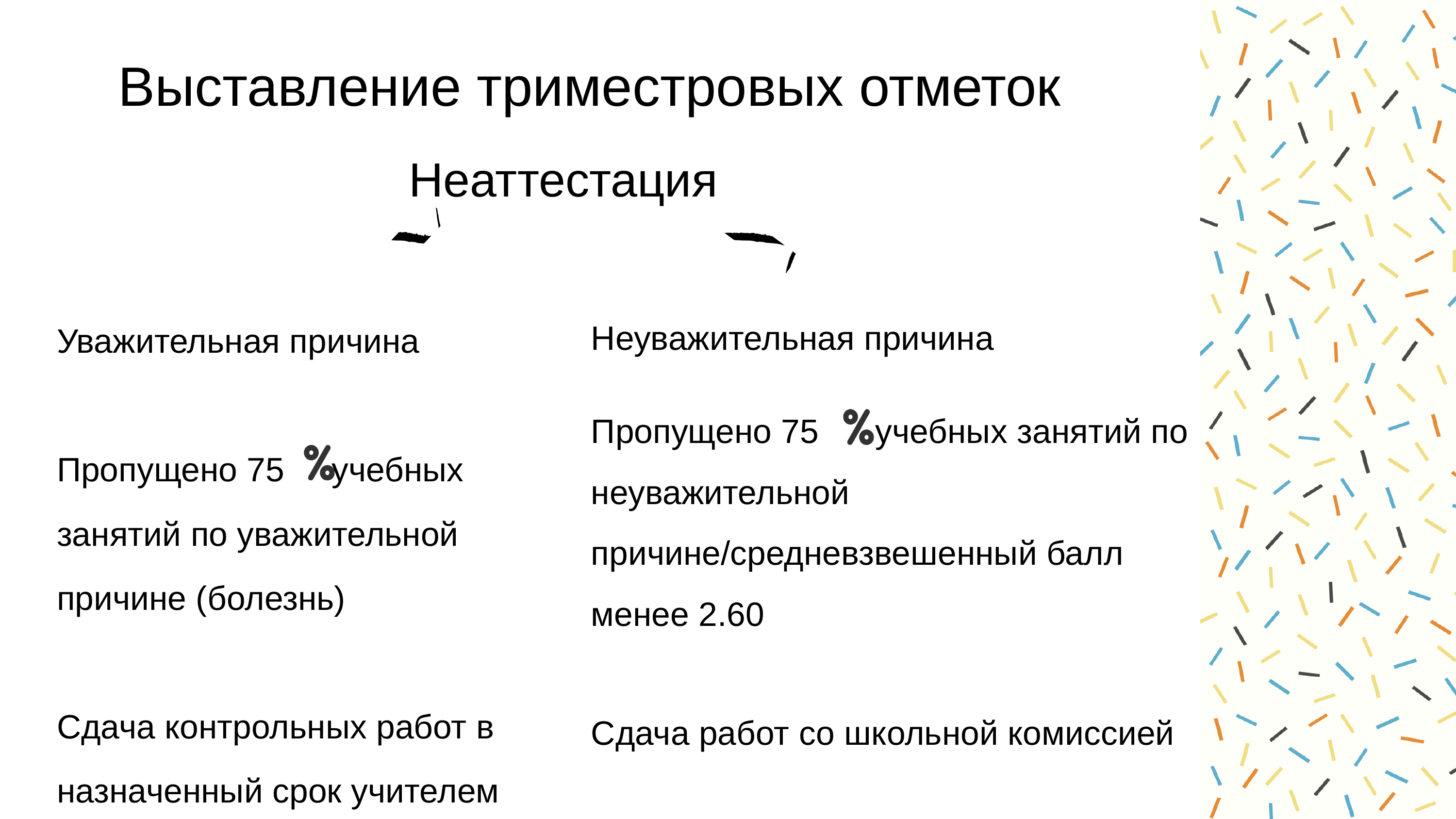

Выставление триместровых отметок
Неаттестация

Уважительная причина

Пропущено 75     учебных занятий по уважительной причине (болезнь)

Сдача контрольных работ в назначенный срок учителем
Неуважительная причина

Пропущено 75      учебных занятий по неуважительной причине/средневзвешенный балл менее 2.60

Сдача работ со школьной комиссией